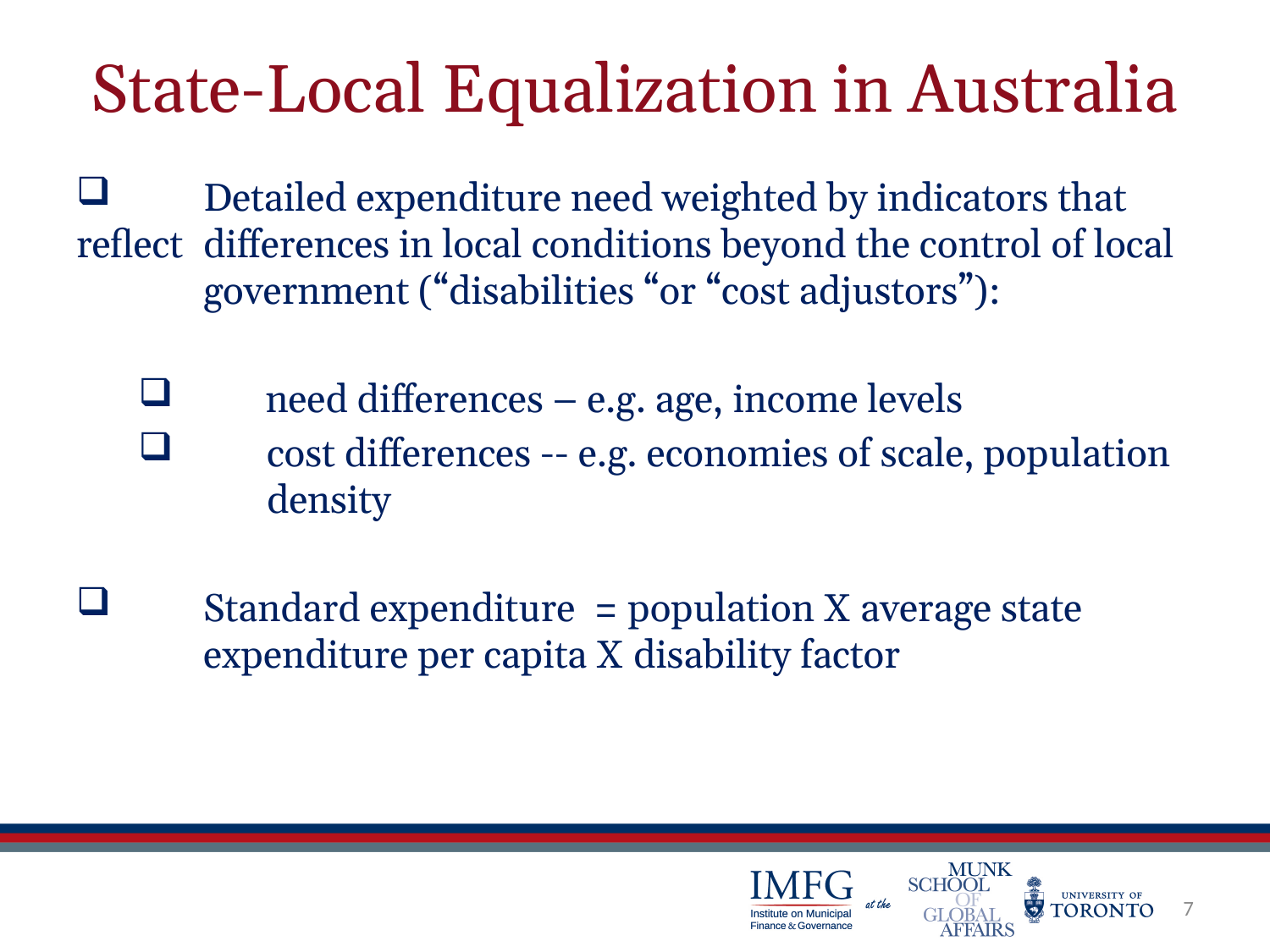

# State-Local Equalization in Australia
 	Detailed expenditure need weighted by indicators that reflect 	differences in local conditions beyond the control of local 	government (“disabilities “or “cost adjustors”):

 	need differences – e.g. age, income levels
 	cost differences -- e.g. economies of scale, population 	density

 	Standard expenditure  = population X average state 	expenditure per capita X disability factor

7